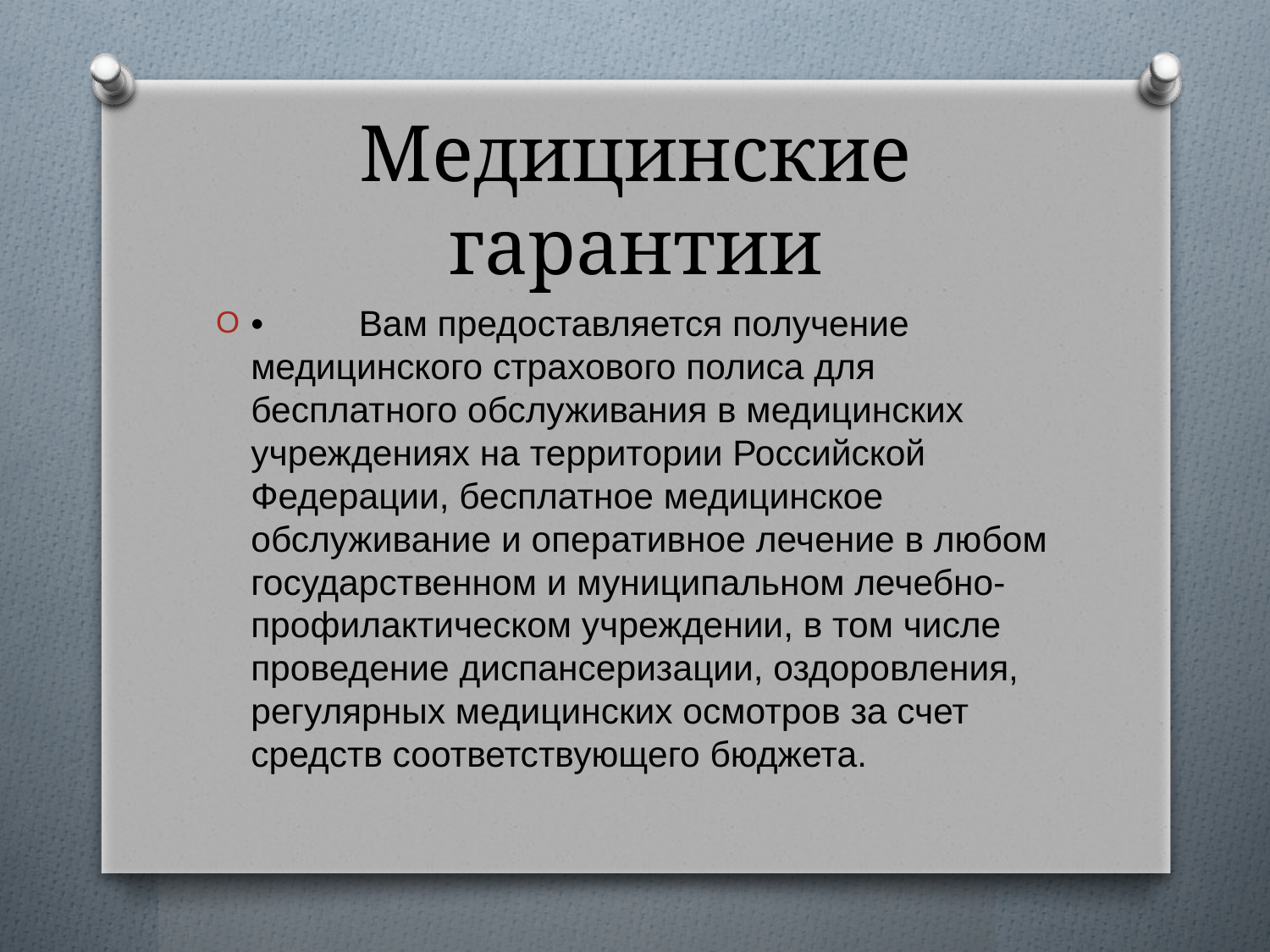

# Медицинские гарантии
•	Вам предоставляется получение медицинского страхового полиса для бесплатного обслуживания в медицинских учреждениях на территории Российской Федерации, бесплатное медицинское обслуживание и оперативное лечение в любом государственном и муниципальном лечебно-профилактическом учреждении, в том числе проведение диспансеризации, оздоровления, регулярных медицинских осмотров за счет средств соответствующего бюджета.